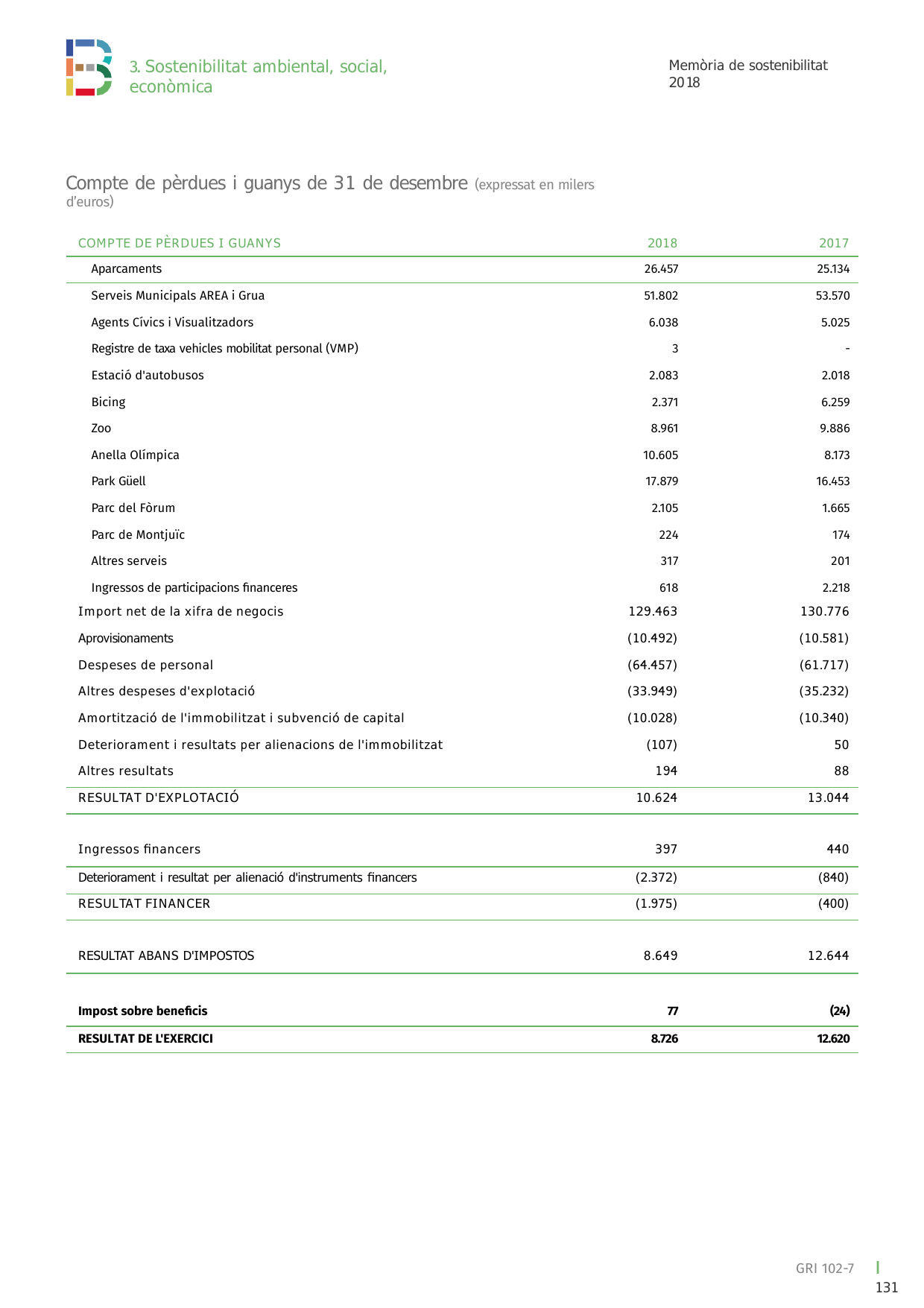

3. Sostenibilitat ambiental, social, econòmica
Memòria de sostenibilitat 2018
Compte de pèrdues i guanys de 31 de desembre (expressat en milers d’euros)
| COMPTE DE PÈRDUES I GUANYS | 2018 | 2017 |
| --- | --- | --- |
| Aparcaments | 26.457 | 25.134 |
| Serveis Municipals AREA i Grua | 51.802 | 53.570 |
| Agents Cívics i Visualitzadors | 6.038 | 5.025 |
| Registre de taxa vehicles mobilitat personal (VMP) | 3 | - |
| Estació d'autobusos | 2.083 | 2.018 |
| Bicing | 2.371 | 6.259 |
| Zoo | 8.961 | 9.886 |
| Anella Olímpica | 10.605 | 8.173 |
| Park Güell | 17.879 | 16.453 |
| Parc del Fòrum | 2.105 | 1.665 |
| Parc de Montjuïc | 224 | 174 |
| Altres serveis | 317 | 201 |
| Ingressos de participacions financeres | 618 | 2.218 |
| Import net de la xifra de negocis | 129.463 | 130.776 |
| Aprovisionaments | (10.492) | (10.581) |
| Despeses de personal | (64.457) | (61.717) |
| Altres despeses d'explotació | (33.949) | (35.232) |
| Amortització de l'immobilitzat i subvenció de capital | (10.028) | (10.340) |
| Deteriorament i resultats per alienacions de l'immobilitzat | (107) | 50 |
| Altres resultats | 194 | 88 |
| RESULTAT D'EXPLOTACIÓ | 10.624 | 13.044 |
| Ingressos financers | 397 | 440 |
| Deteriorament i resultat per alienació d'instruments financers | (2.372) | (840) |
| RESULTAT FINANCER | (1.975) | (400) |
| RESULTAT ABANS D'IMPOSTOS | 8.649 | 12.644 |
| Impost sobre beneficis | 77 | (24) |
| RESULTAT DE L'EXERCICI | 8.726 | 12.620 |
ı 131
GRI 102-7